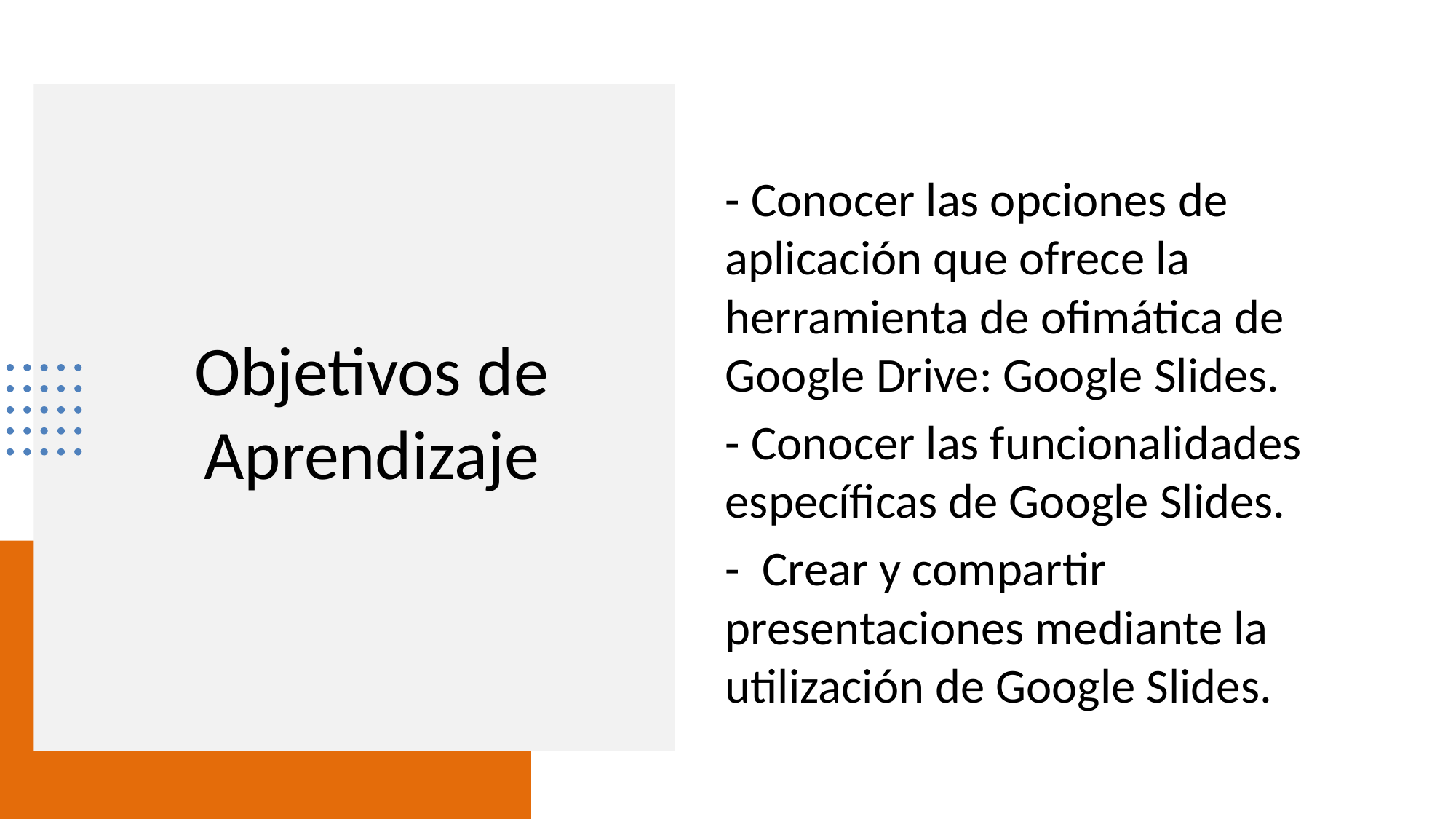

- conocer las opciones de aplicación que ofrece la herramienta de ofimática de Google Drive: Google Slides.
- Conocer las funcionalidades específicas de Google Slides.
-  Crear y compartir presentaciones mediante la utilización de Google Slides.

- Conocer las opciones de aplicación que ofrece la herramienta de ofimática de Google Drive: Google Slides.
- Conocer las funcionalidades específicas de Google Slides.
-  Crear y compartir presentaciones mediante la utilización de Google Slides.
# Objetivos de Aprendizaje